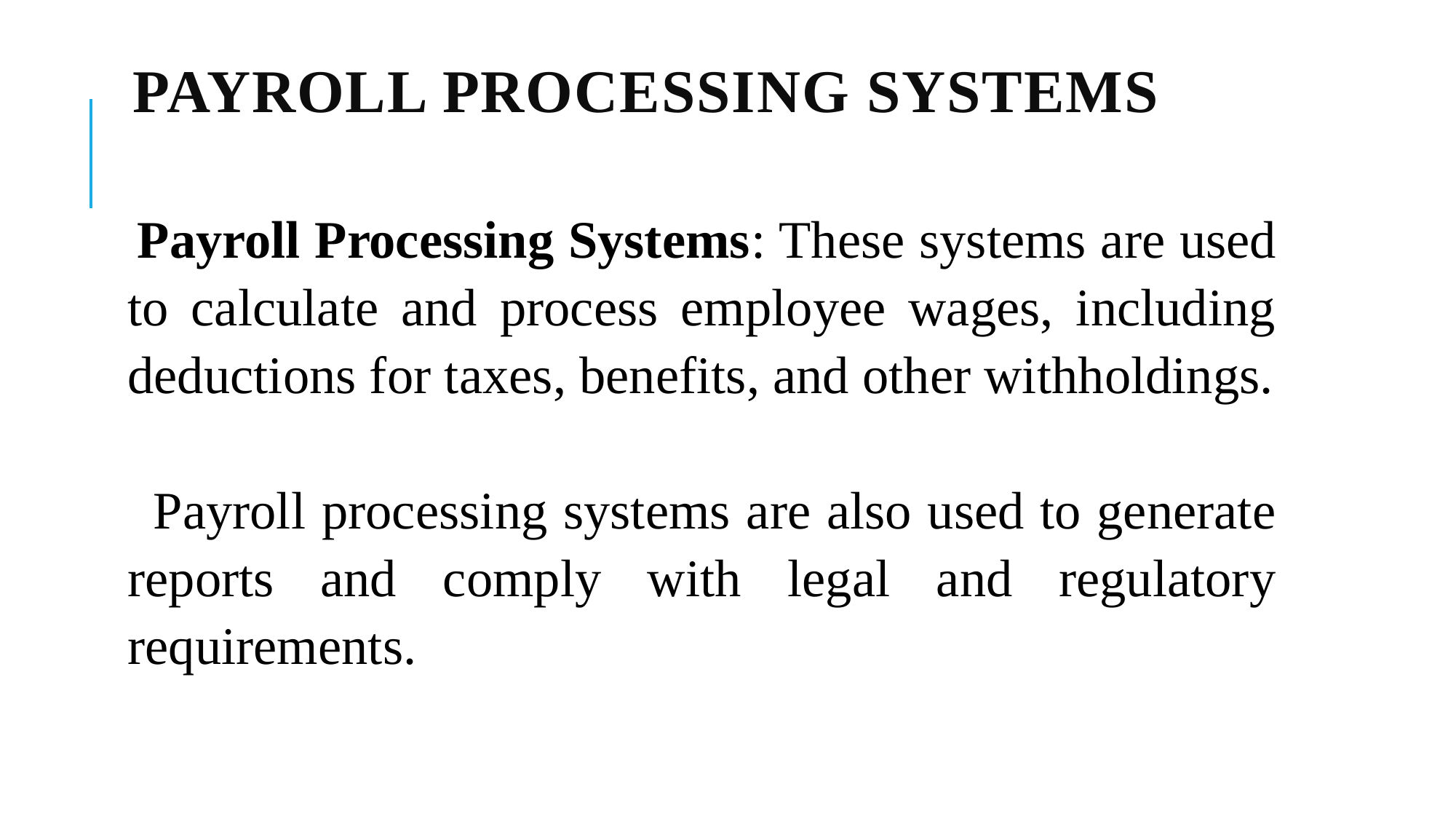

# Payroll Processing Systems
Payroll Processing Systems: These systems are used to calculate and process employee wages, including deductions for taxes, benefits, and other withholdings.

 Payroll processing systems are also used to generate reports and comply with legal and regulatory requirements.